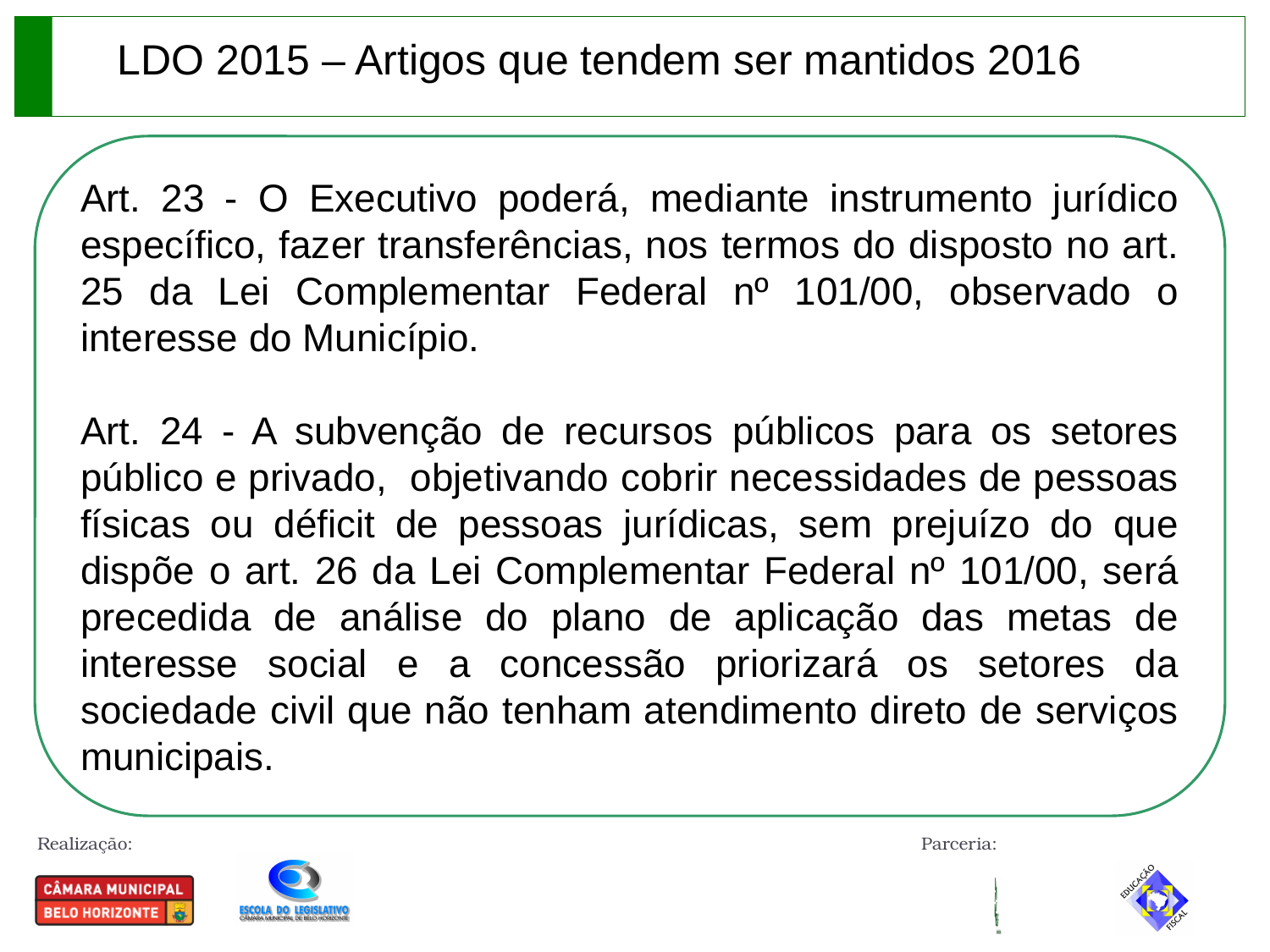

LDO 2015 – Artigos que tendem ser mantidos 2016
Art. 23 - O Executivo poderá, mediante instrumento jurídico específico, fazer transferências, nos termos do disposto no art. 25 da Lei Complementar Federal nº 101/00, observado o interesse do Município.

Art. 24 - A subvenção de recursos públicos para os setores público e privado,  objetivando cobrir necessidades de pessoas físicas ou déficit de pessoas jurídicas, sem prejuízo do que dispõe o art. 26 da Lei Complementar Federal nº 101/00, será precedida de análise do plano de aplicação das metas de interesse social e a concessão priorizará os setores da sociedade civil que não tenham atendimento direto de serviços municipais.